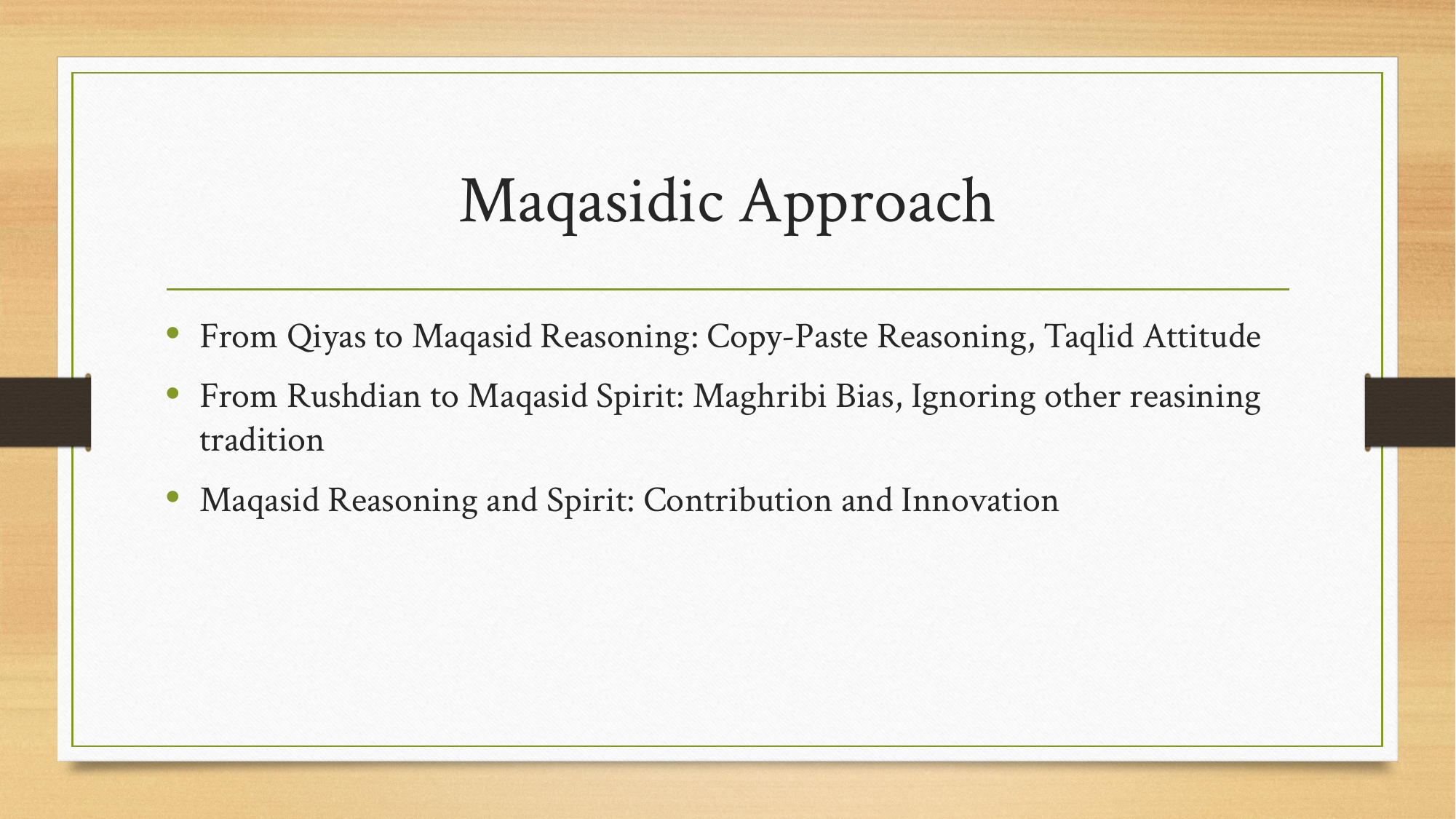

# Maqasidic Approach
From Qiyas to Maqasid Reasoning: Copy-Paste Reasoning, Taqlid Attitude
From Rushdian to Maqasid Spirit: Maghribi Bias, Ignoring other reasining tradition
Maqasid Reasoning and Spirit: Contribution and Innovation